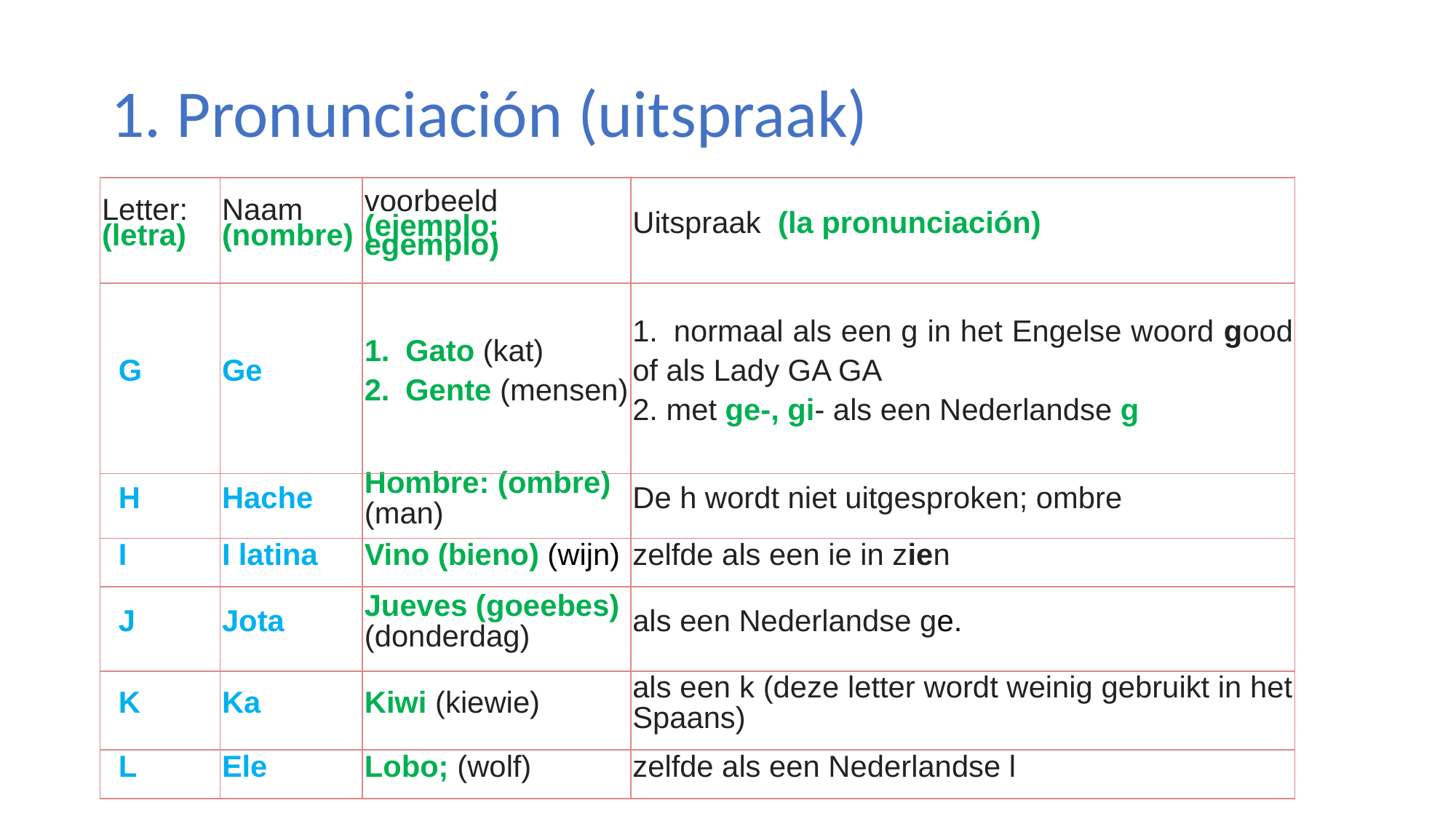

# 1. Pronunciación (uitspraak)
| Letter: (letra) | Naam (nombre) | voorbeeld (ejemplo: egemplo) | Uitspraak (la pronunciación) |
| --- | --- | --- | --- |
| G | Ge | Gato (kat) Gente (mensen) | normaal als een g in het Engelse woord good of als Lady GA GA 2. met ge-, gi- als een Nederlandse g |
| H | Hache | Hombre: (ombre) (man) | De h wordt niet uitgesproken; ombre |
| I | I latina | Vino (bieno) (wijn) | zelfde als een ie in zien |
| J | Jota | Jueves (goeebes) (donderdag) | als een Nederlandse ge. |
| K | Ka | Kiwi (kiewie) | als een k (deze letter wordt weinig gebruikt in het Spaans) |
| L | Ele | Lobo; (wolf) | zelfde als een Nederlandse l |